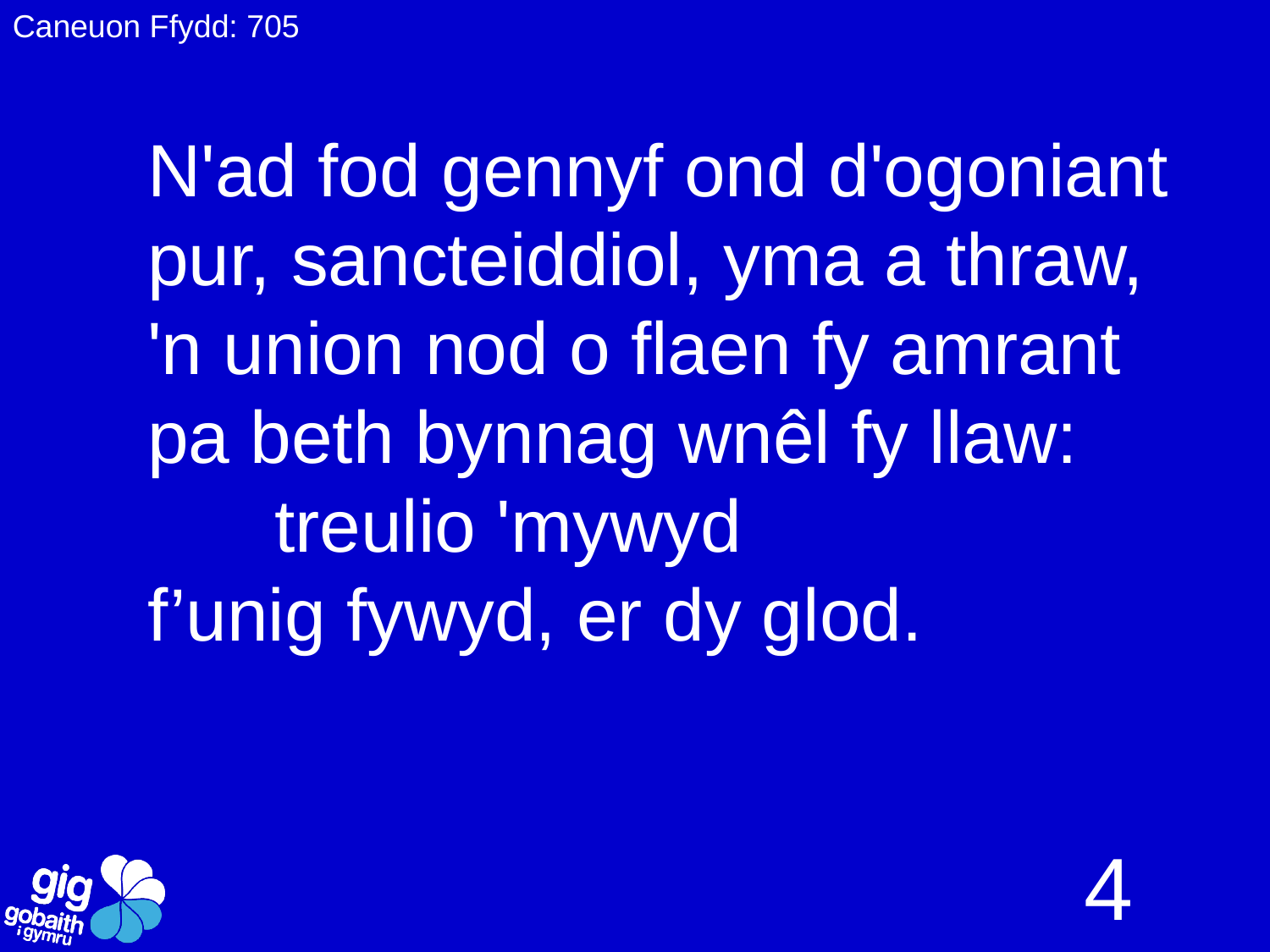

Caneuon Ffydd: 705

N'ad fod gennyf ond d'ogoniant
pur, sancteiddiol, yma a thraw,
'n union nod o flaen fy amrant
pa beth bynnag wnêl fy llaw:
	treulio 'mywyd
f’unig fywyd, er dy glod.
4